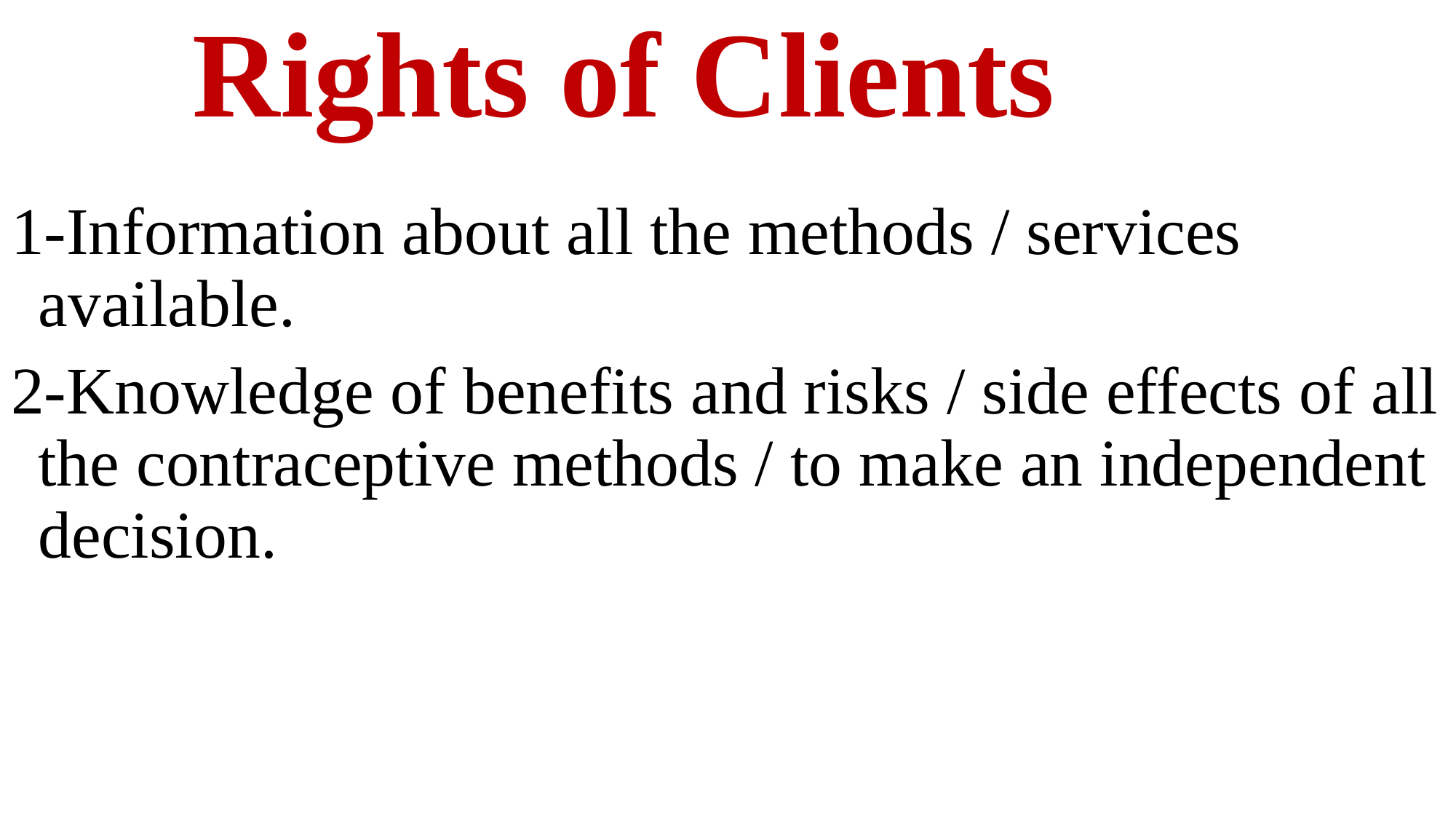

# Rights of Clients
1-Information about all the methods / services available.
2-Knowledge of benefits and risks / side effects of all the contraceptive methods / to make an independent decision.